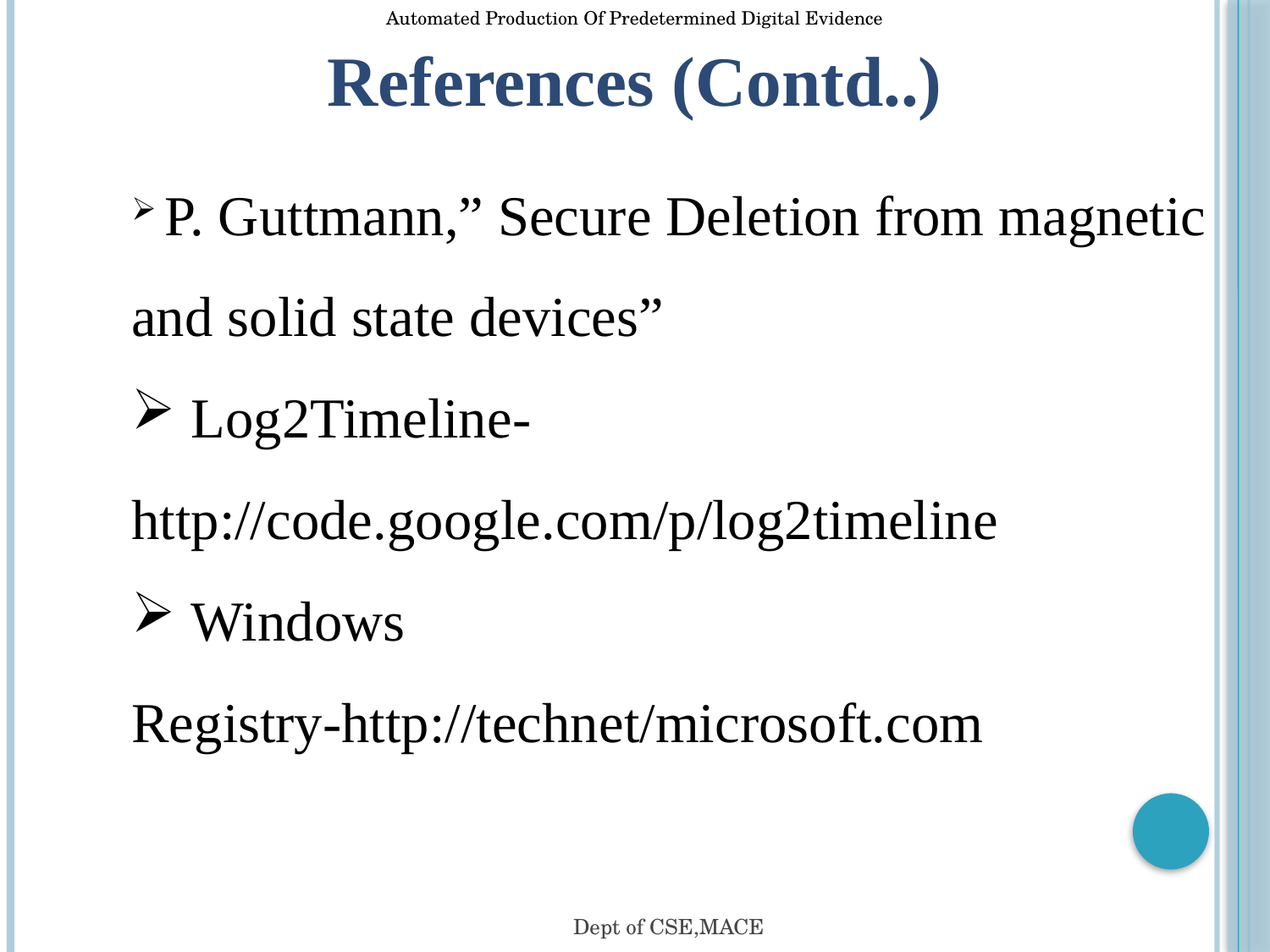

Automated Production Of Predetermined Digital Evidence
References (Contd..)
 P. Guttmann,” Secure Deletion from magnetic and solid state devices”
 Log2Timeline- http://code.google.com/p/log2timeline
 Windows Registry-http://technet/microsoft.com
Dept of CSE,MACE